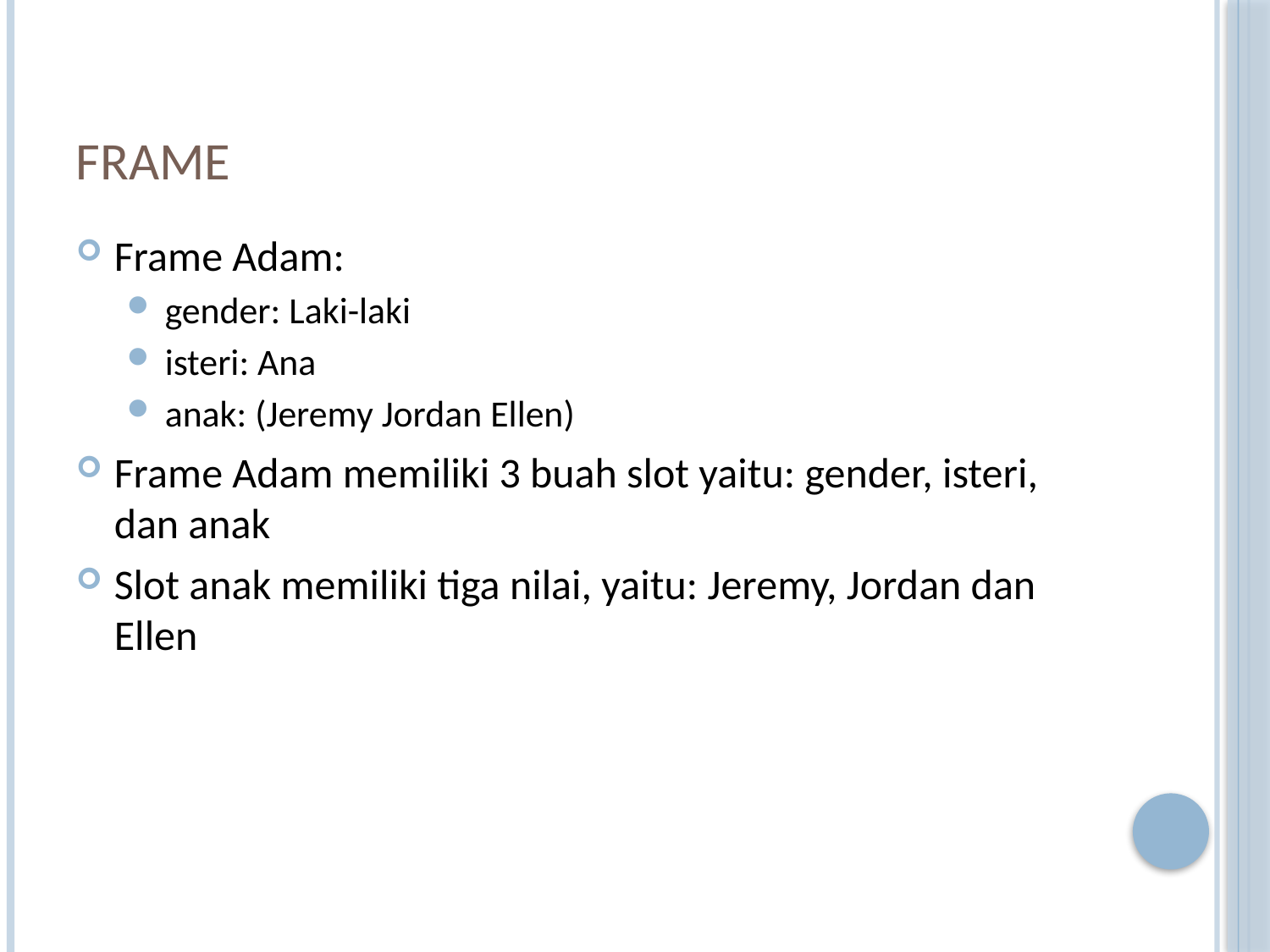

# Frame
Frame Adam:
gender: Laki-laki
isteri: Ana
anak: (Jeremy Jordan Ellen)
Frame Adam memiliki 3 buah slot yaitu: gender, isteri, dan anak
Slot anak memiliki tiga nilai, yaitu: Jeremy, Jordan dan Ellen